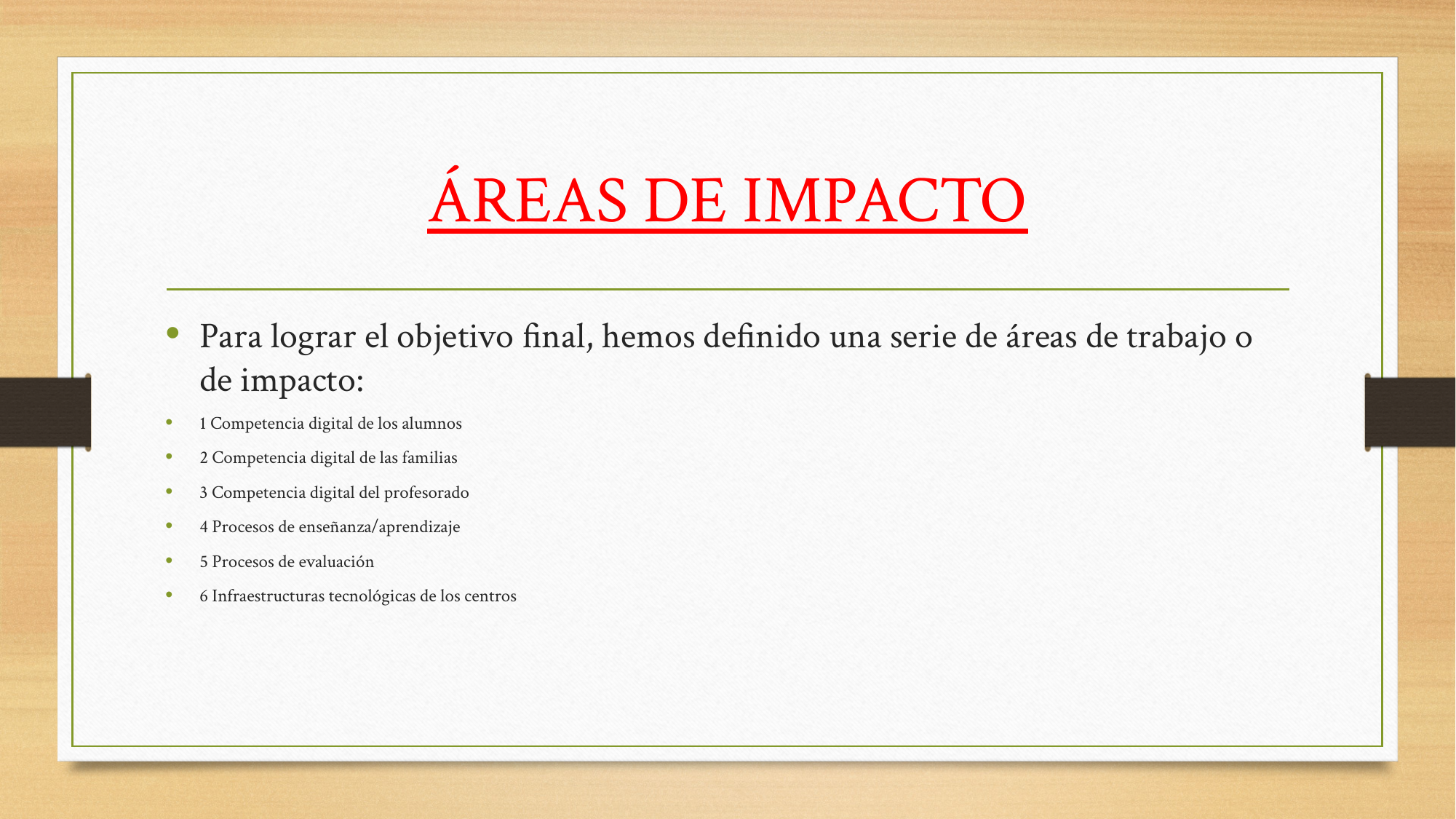

# ÁREAS DE IMPACTO
Para lograr el objetivo final, hemos definido una serie de áreas de trabajo o de impacto:
1 Competencia digital de los alumnos
2 Competencia digital de las familias
3 Competencia digital del profesorado
4 Procesos de enseñanza/aprendizaje
5 Procesos de evaluación
6 Infraestructuras tecnológicas de los centros